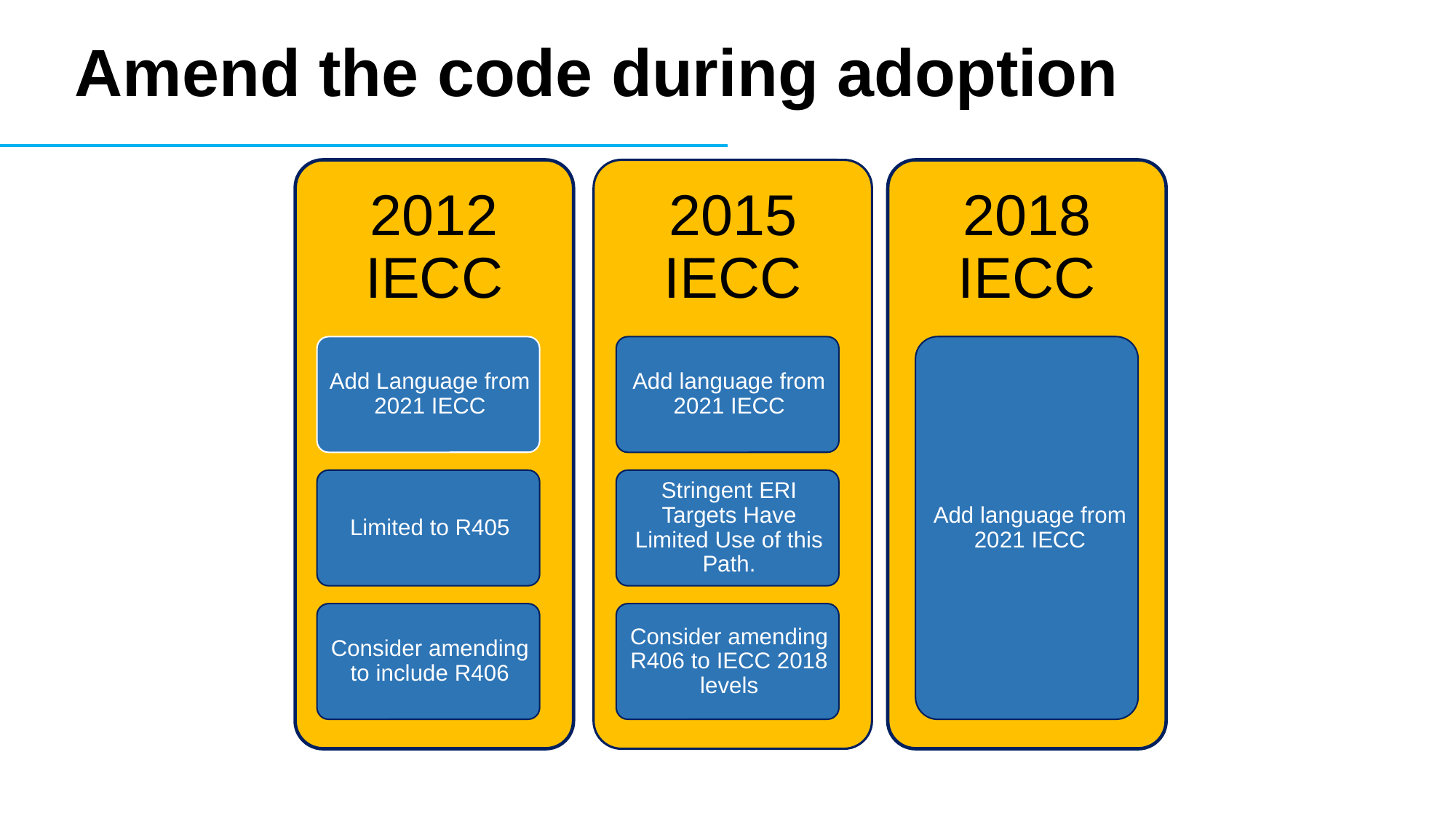

# Amend the code during adoption
2012 IECC
Add Language from 2021 IECC
Limited to R405
Consider amending to include R406
2015 IECC
Add language from 2021 IECC
Stringent ERI Targets Have Limited Use of this Path.
Consider amending R406 to IECC 2018 levels
2018 IECC
Add language from 2021 IECC